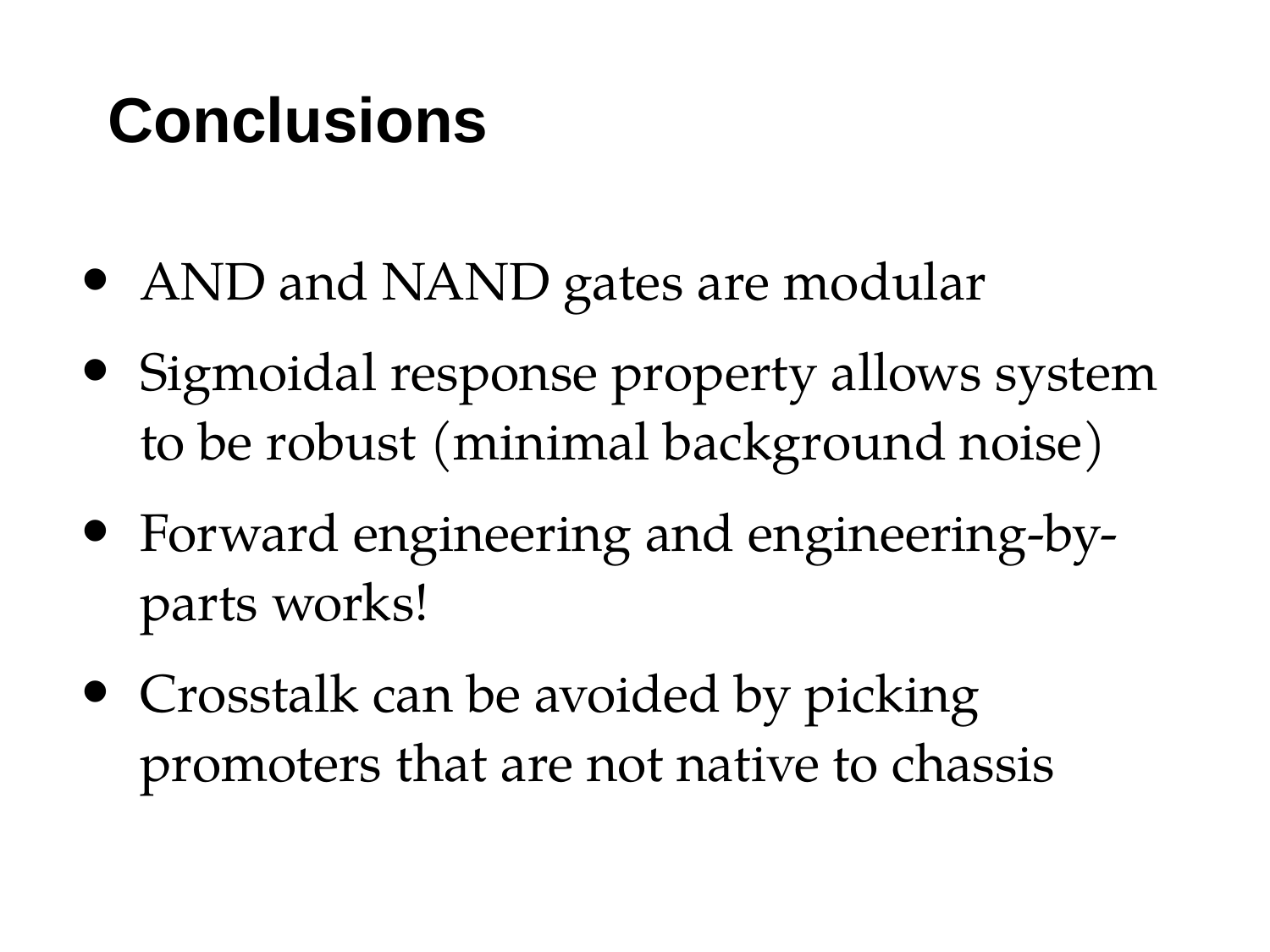

# Conclusions
AND and NAND gates are modular
Sigmoidal response property allows system to be robust (minimal background noise)
Forward engineering and engineering-by-parts works!
Crosstalk can be avoided by picking promoters that are not native to chassis